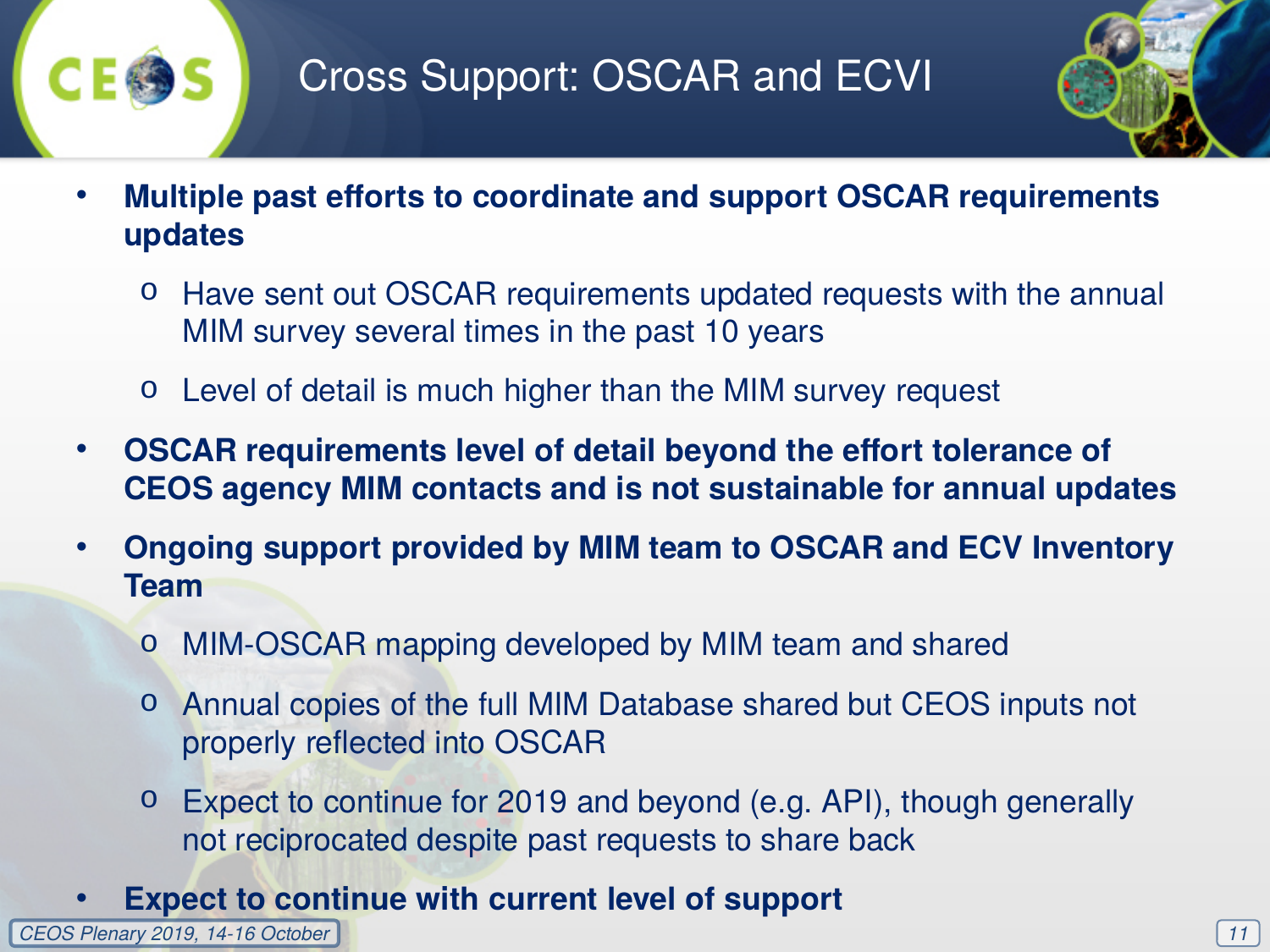

Cross Support: OSCAR and ECVI
Multiple past efforts to coordinate and support OSCAR requirements updates
Have sent out OSCAR requirements updated requests with the annual MIM survey several times in the past 10 years
Level of detail is much higher than the MIM survey request
OSCAR requirements level of detail beyond the effort tolerance of CEOS agency MIM contacts and is not sustainable for annual updates
Ongoing support provided by MIM team to OSCAR and ECV Inventory Team
MIM-OSCAR mapping developed by MIM team and shared
Annual copies of the full MIM Database shared but CEOS inputs not properly reflected into OSCAR
Expect to continue for 2019 and beyond (e.g. API), though generally not reciprocated despite past requests to share back
Expect to continue with current level of support

11